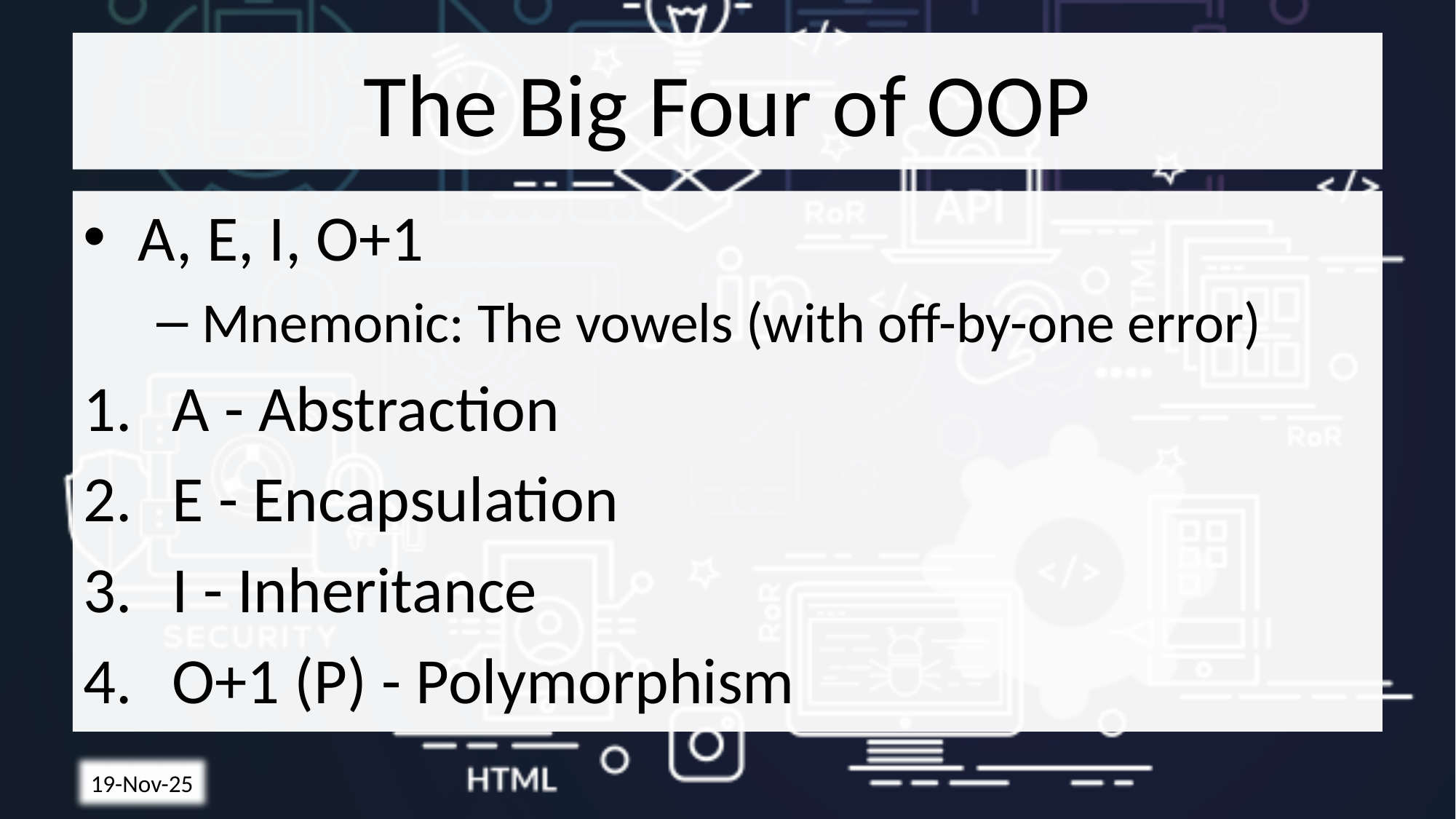

# The Big Four of OOP
A, E, I, O+1
Mnemonic: The vowels (with off-by-one error)
A - Abstraction
E - Encapsulation
I - Inheritance
O+1 (P) - Polymorphism